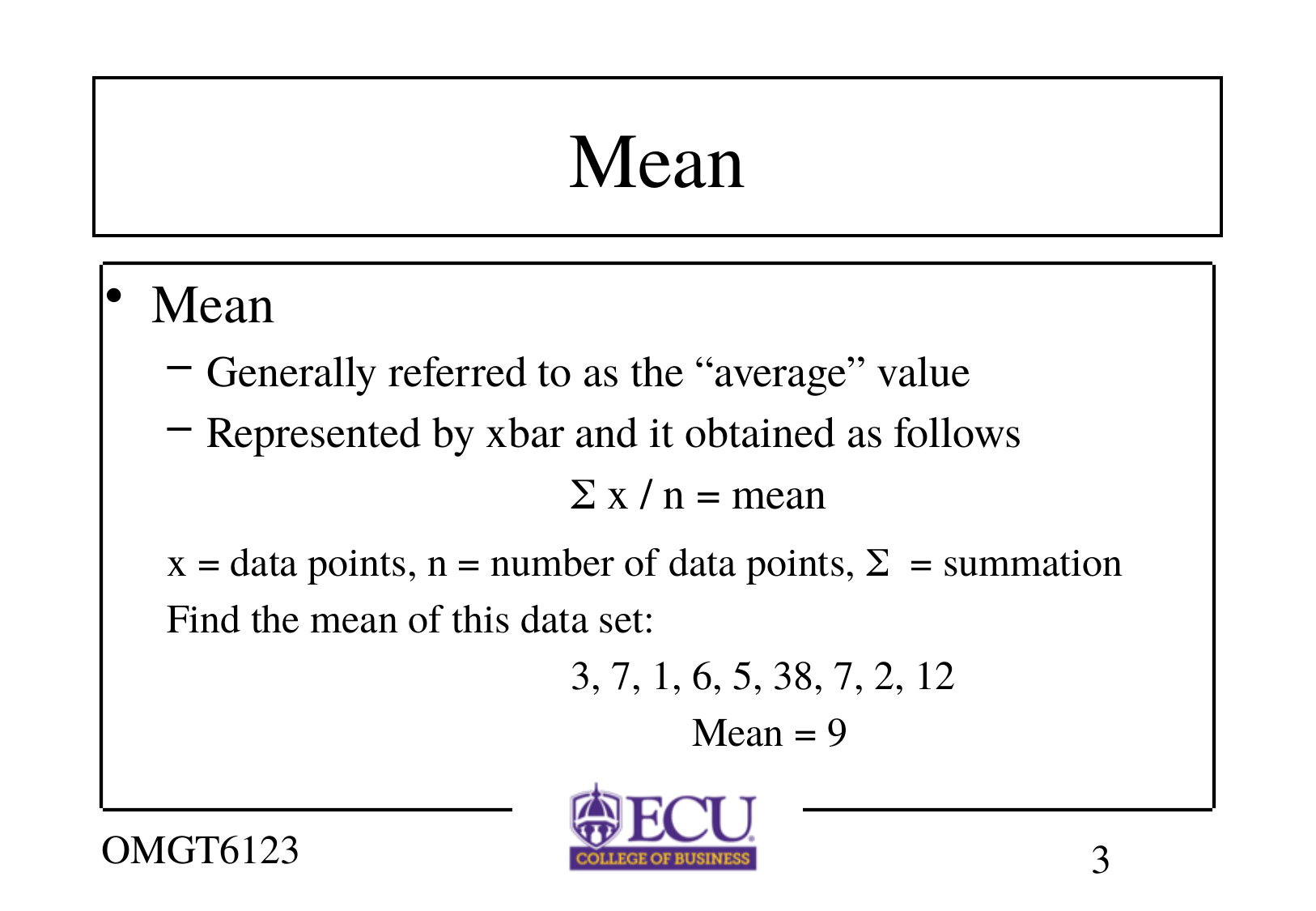

# Mean
Mean
Generally referred to as the “average” value
Represented by xbar and it obtained as follows
				Σ x / n = mean

x = data points, n = number of data points, Σ = summation
Find the mean of this data set:
				3, 7, 1, 6, 5, 38, 7, 2, 12
					Mean = 9